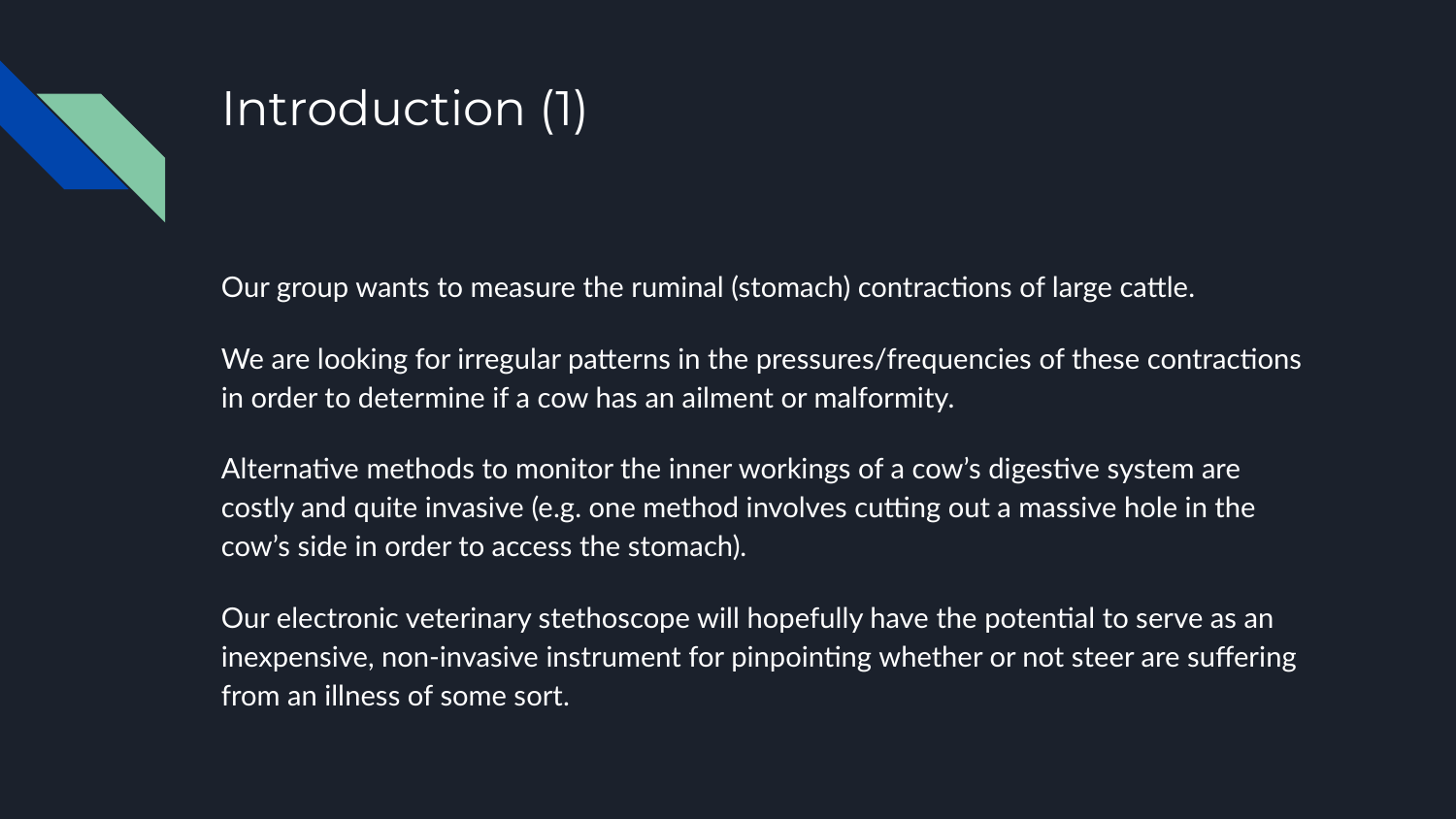

# Introduction (1)
Our group wants to measure the ruminal (stomach) contractions of large cattle.
We are looking for irregular patterns in the pressures/frequencies of these contractions in order to determine if a cow has an ailment or malformity.
Alternative methods to monitor the inner workings of a cow’s digestive system are costly and quite invasive (e.g. one method involves cutting out a massive hole in the cow’s side in order to access the stomach).
Our electronic veterinary stethoscope will hopefully have the potential to serve as an inexpensive, non-invasive instrument for pinpointing whether or not steer are suffering from an illness of some sort.